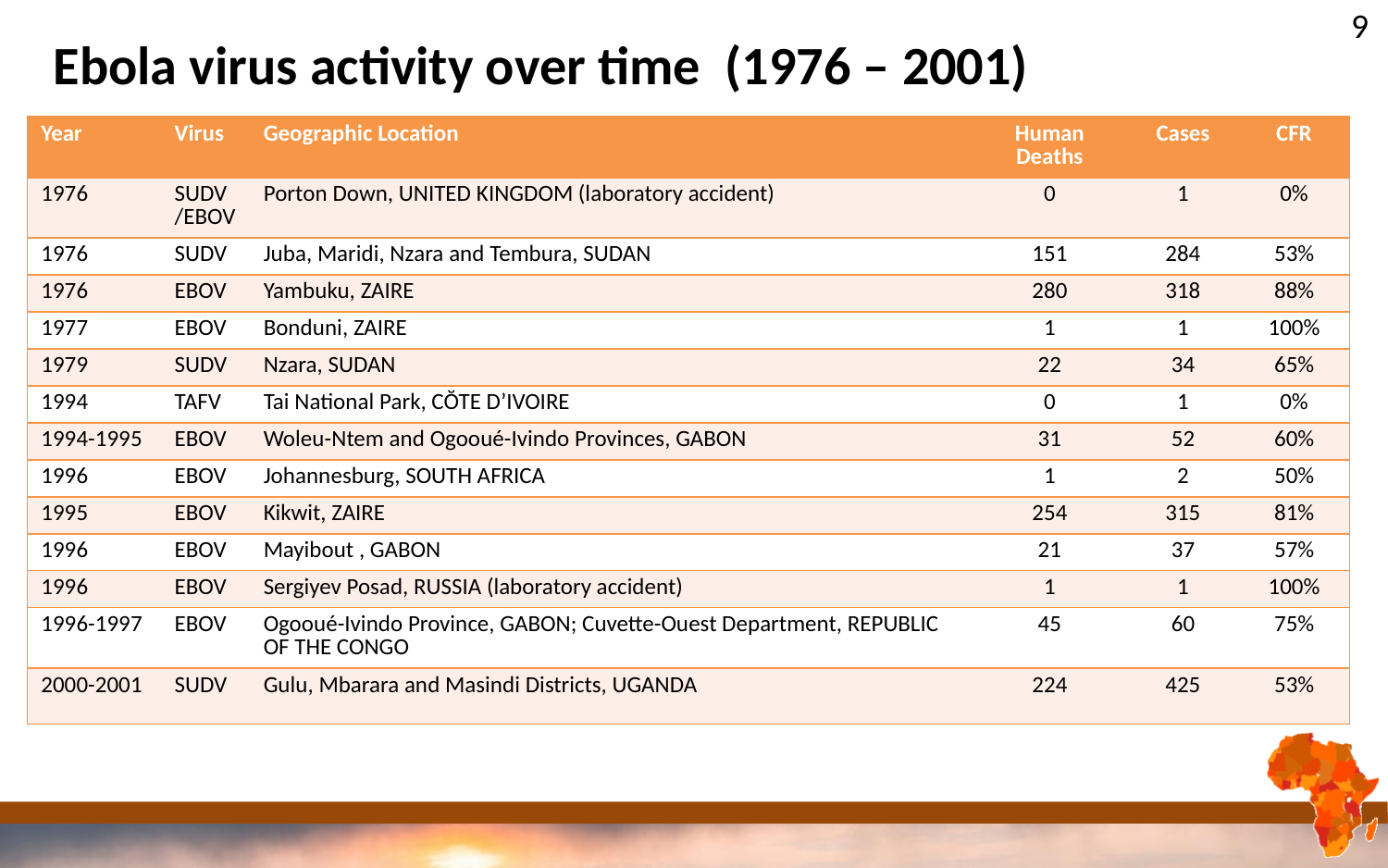

9
# Ebola virus activity over time  (1976 – 2001)
| Year | Virus | Geographic Location | Human Deaths | Cases | CFR |
| --- | --- | --- | --- | --- | --- |
| 1976 | SUDV /EBOV | Porton Down, UNITED KINGDOM (laboratory accident) | 0 | 1 | 0% |
| 1976 | SUDV | Juba, Maridi, Nzara and Tembura, SUDAN | 151 | 284 | 53% |
| 1976 | EBOV | Yambuku, ZAIRE | 280 | 318 | 88% |
| 1977 | EBOV | Bonduni, ZAIRE | 1 | 1 | 100% |
| 1979 | SUDV | Nzara, SUDAN | 22 | 34 | 65% |
| 1994 | TAFV | Tai National Park, CŎTE D’IVOIRE | 0 | 1 | 0% |
| 1994-1995 | EBOV | Woleu-Ntem and Ogooué-Ivindo Provinces, GABON | 31 | 52 | 60% |
| 1996 | EBOV | Johannesburg, SOUTH AFRICA | 1 | 2 | 50% |
| 1995 | EBOV | Kikwit, ZAIRE | 254 | 315 | 81% |
| 1996 | EBOV | Mayibout , GABON | 21 | 37 | 57% |
| 1996 | EBOV | Sergiyev Posad, RUSSIA (laboratory accident) | 1 | 1 | 100% |
| 1996-1997 | EBOV | Ogooué-Ivindo Province, GABON; Cuvette-Ouest Department, REPUBLIC OF THE CONGO | 45 | 60 | 75% |
| 2000-2001 | SUDV | Gulu, Mbarara and Masindi Districts, UGANDA | 224 | 425 | 53% |